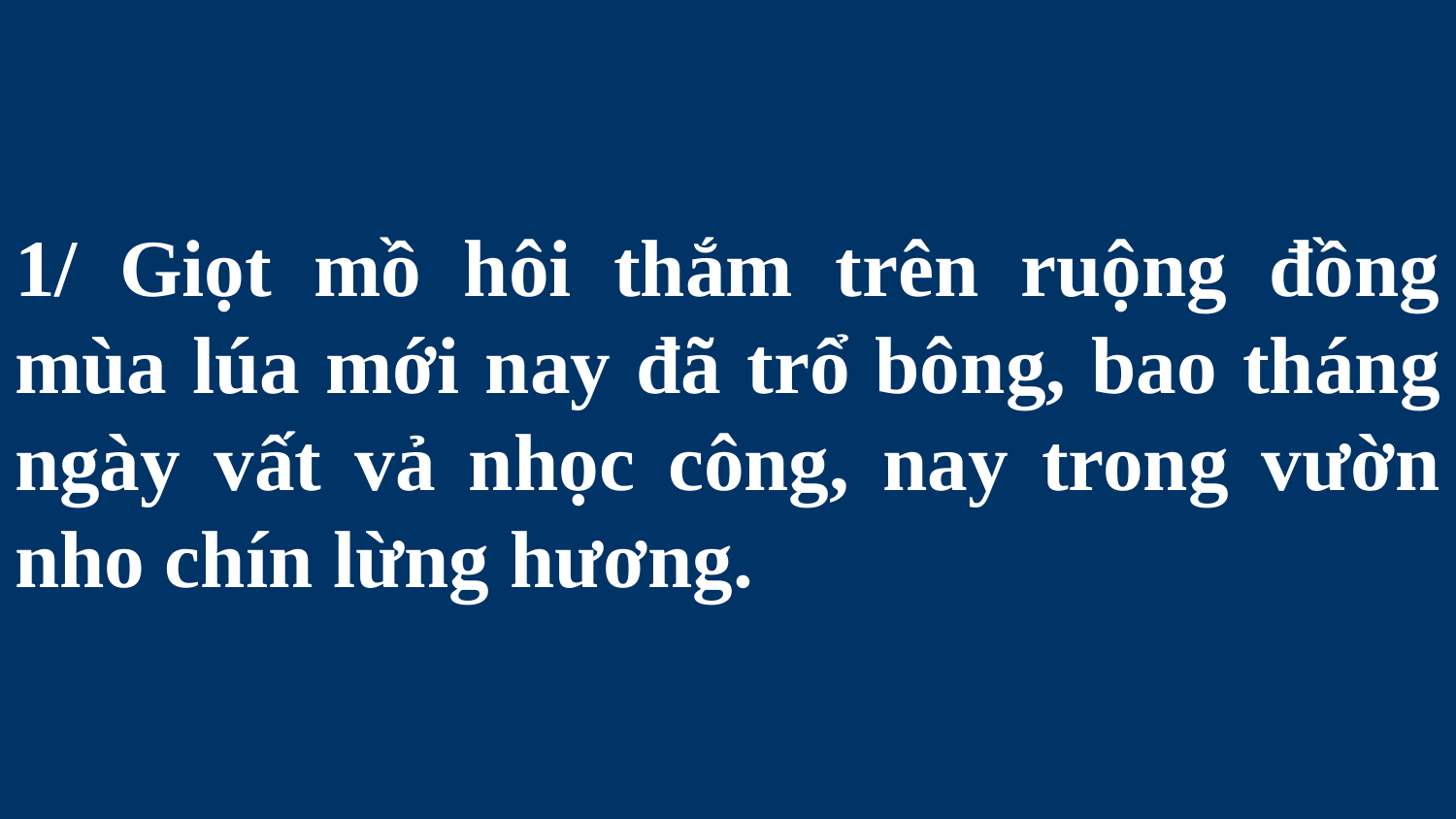

# 1/ Giọt mồ hôi thắm trên ruộng đồng mùa lúa mới nay đã trổ bông, bao tháng ngày vất vả nhọc công, nay trong vườn nho chín lừng hương.